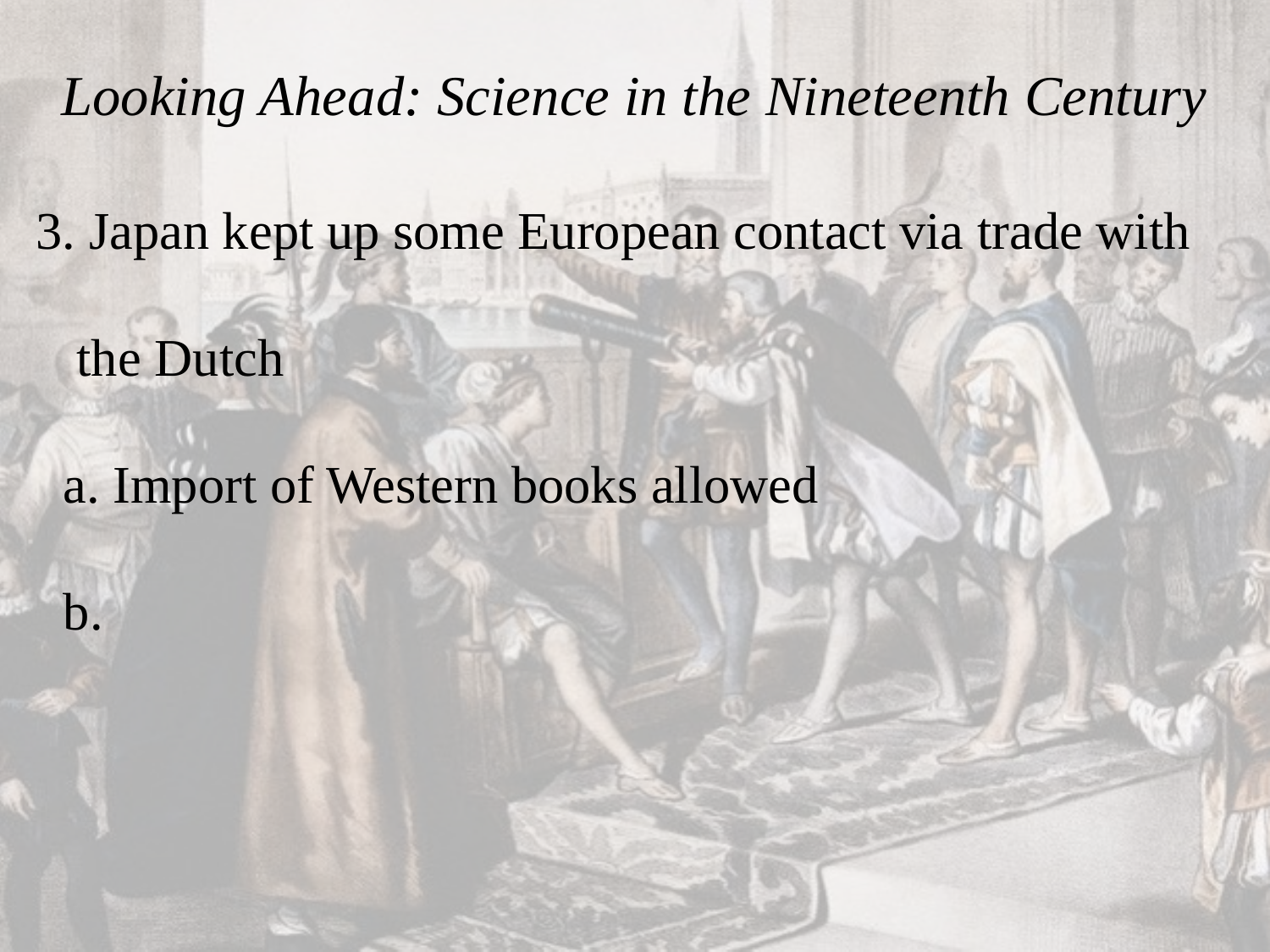

# Looking Ahead: Science in the Nineteenth Century
 3. Japan kept up some European contact via trade with
    the Dutch

   a. Import of Western books allowed

   b.